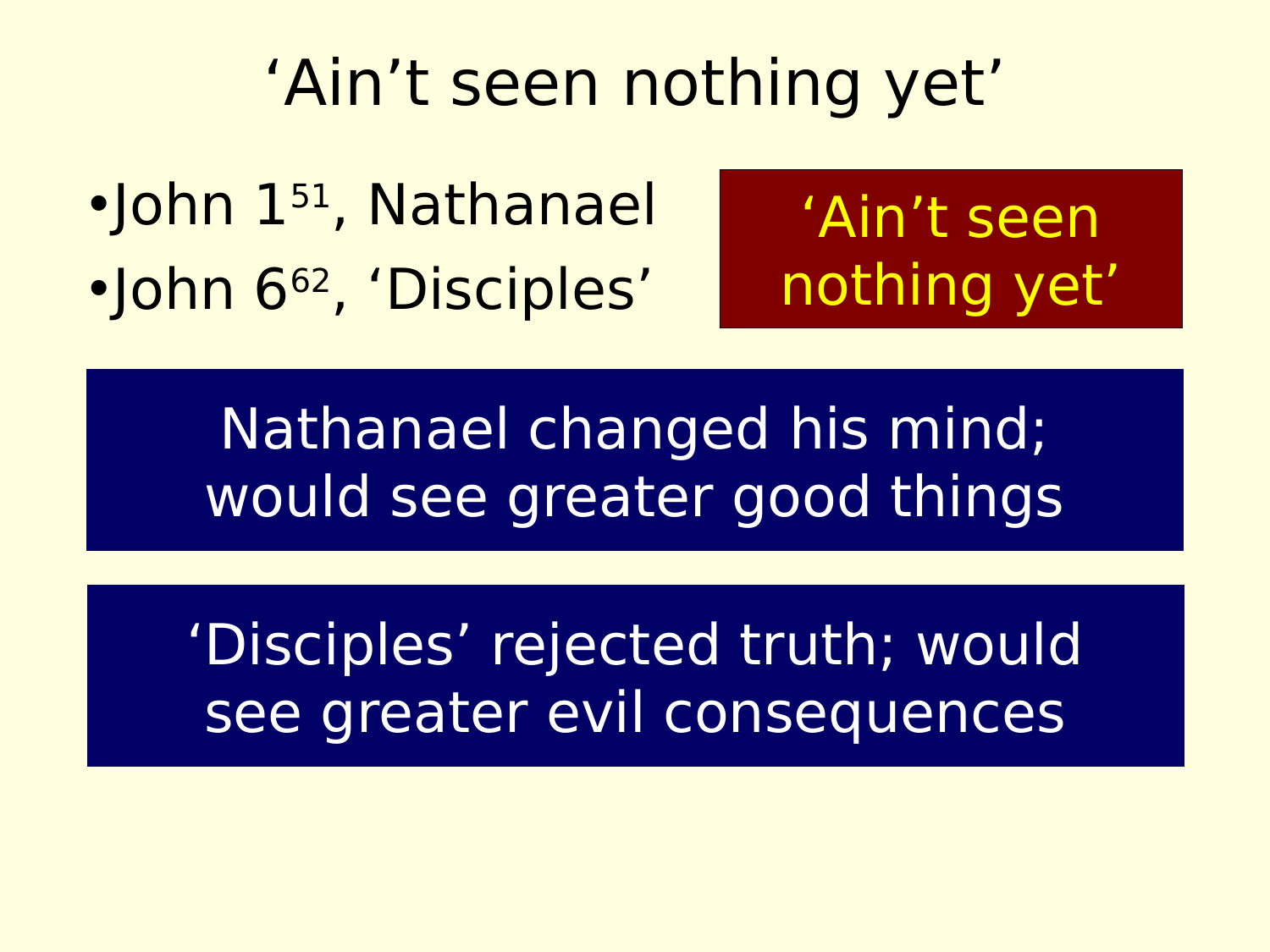

# ‘Ain’t seen nothing yet’
John 151, Nathanael
John 662, ‘Disciples’

‘Ain’t seen nothing yet’
Nathanael changed his mind;
would see greater good things
‘Disciples’ rejected truth; would
see greater evil consequences